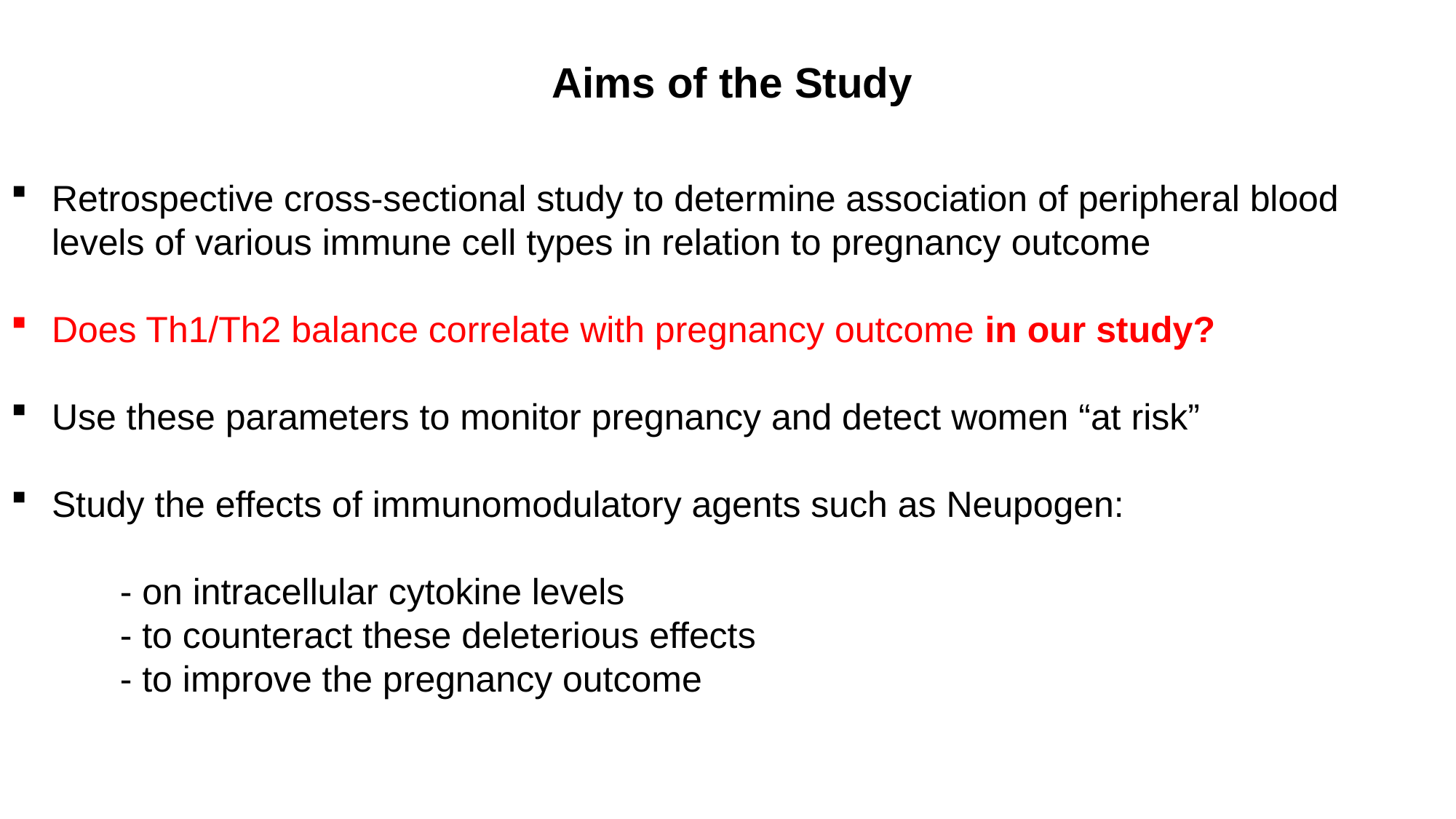

Aims of the Study
Retrospective cross-sectional study to determine association of peripheral blood levels of various immune cell types in relation to pregnancy outcome

Does Th1/Th2 balance correlate with pregnancy outcome in our study?

Use these parameters to monitor pregnancy and detect women “at risk”

Study the effects of immunomodulatory agents such as Neupogen:

	- on intracellular cytokine levels
	- to counteract these deleterious effects
	- to improve the pregnancy outcome